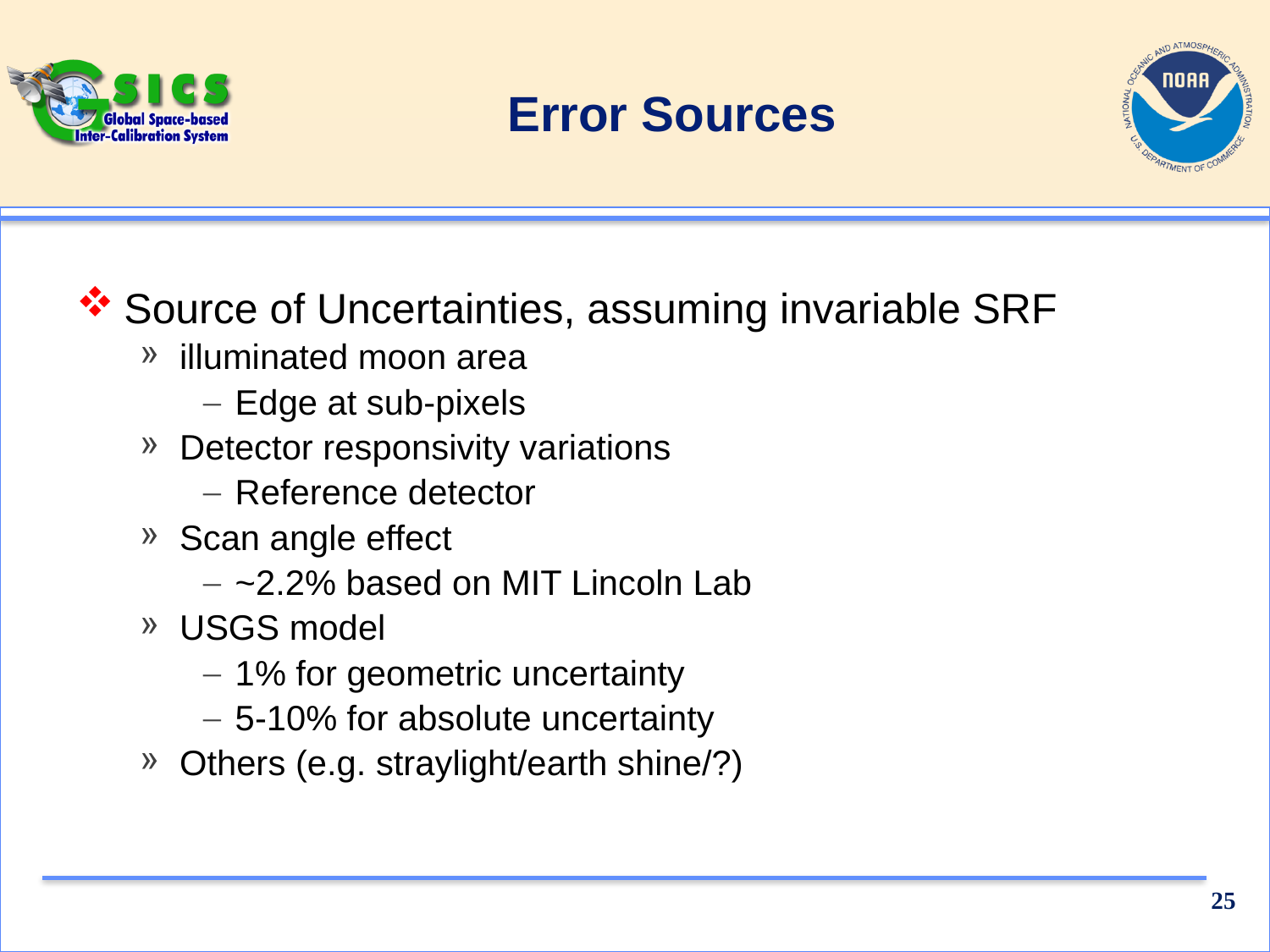

# Error Sources
Source of Uncertainties, assuming invariable SRF
illuminated moon area
Edge at sub-pixels
Detector responsivity variations
Reference detector
Scan angle effect
~2.2% based on MIT Lincoln Lab
USGS model
1% for geometric uncertainty
5-10% for absolute uncertainty
Others (e.g. straylight/earth shine/?)
25